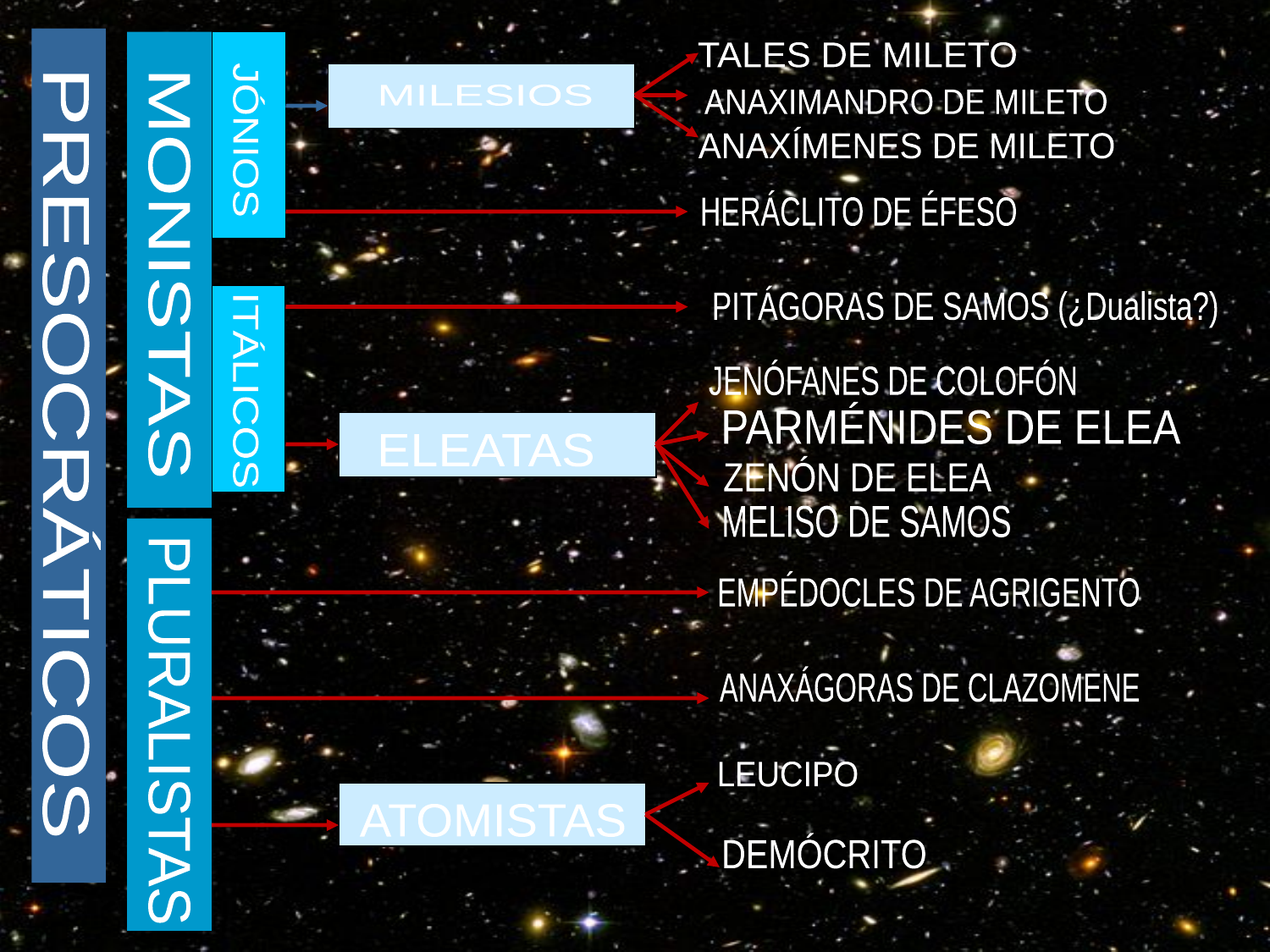

TALES DE MILETO

MILESIOS
ANAXIMANDRO DE MILETO

JÓNIOS

ANAXÍMENES DE MILETO
HERÁCLITO DE ÉFESO

MONISTAS

PITÁGORAS DE SAMOS (¿Dualista?)

JENÓFANES DE COLOFÓN
ITÁLICOS

PARMÉNIDES DE ELEA

PRESOCRÁTICOS
ELEATAS

ZENÓN DE ELEA
MELISO DE SAMOS

EMPÉDOCLES DE AGRIGENTO

ANAXÁGORAS DE CLAZOMENE

PLURALISTAS
LEUCIPO

ATOMISTAS

DEMÓCRITO